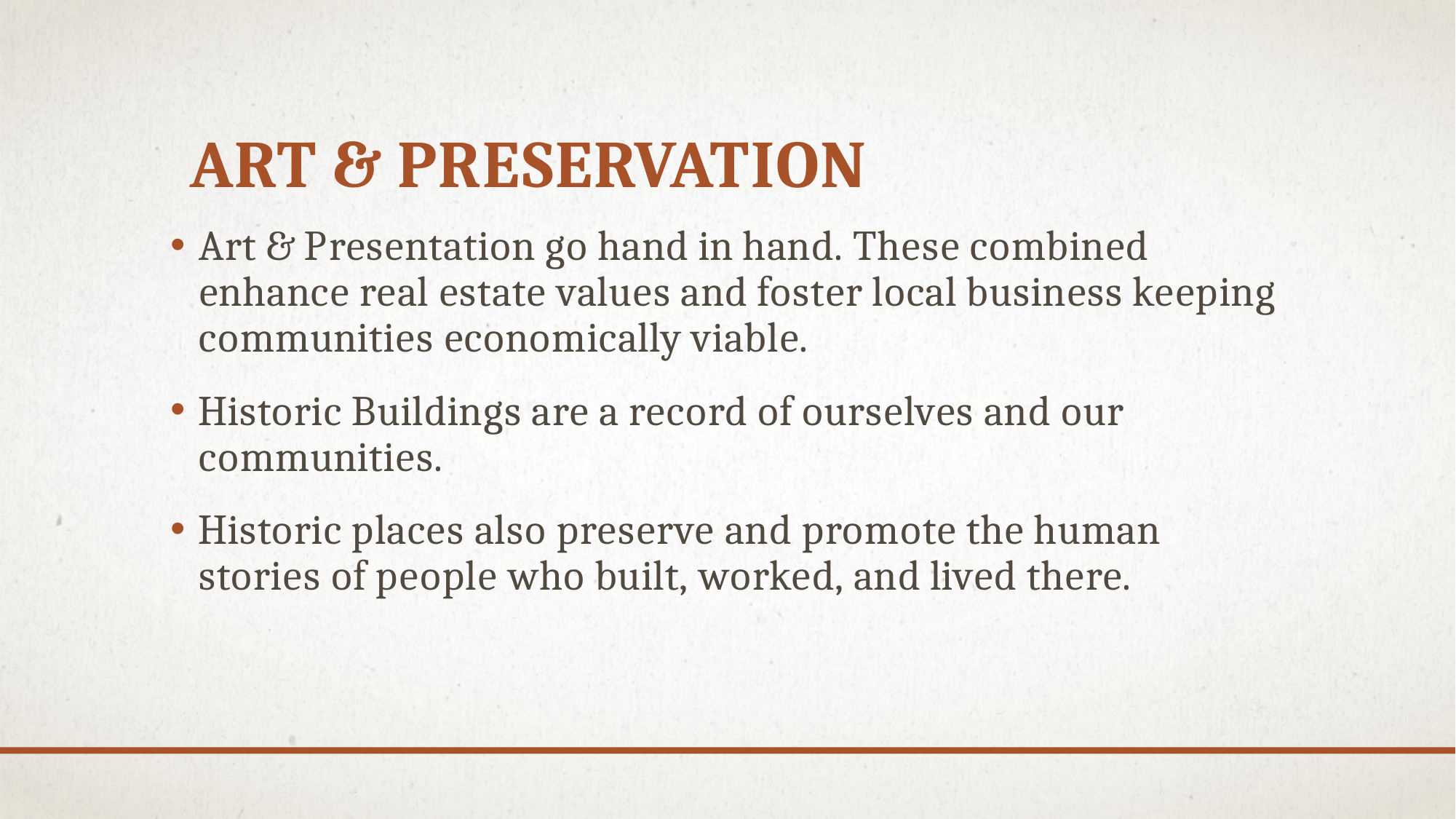

# Art & Preservation
Art & Presentation go hand in hand. These combined enhance real estate values and foster local business keeping communities economically viable.
Historic Buildings are a record of ourselves and our communities.
Historic places also preserve and promote the human stories of people who built, worked, and lived there.